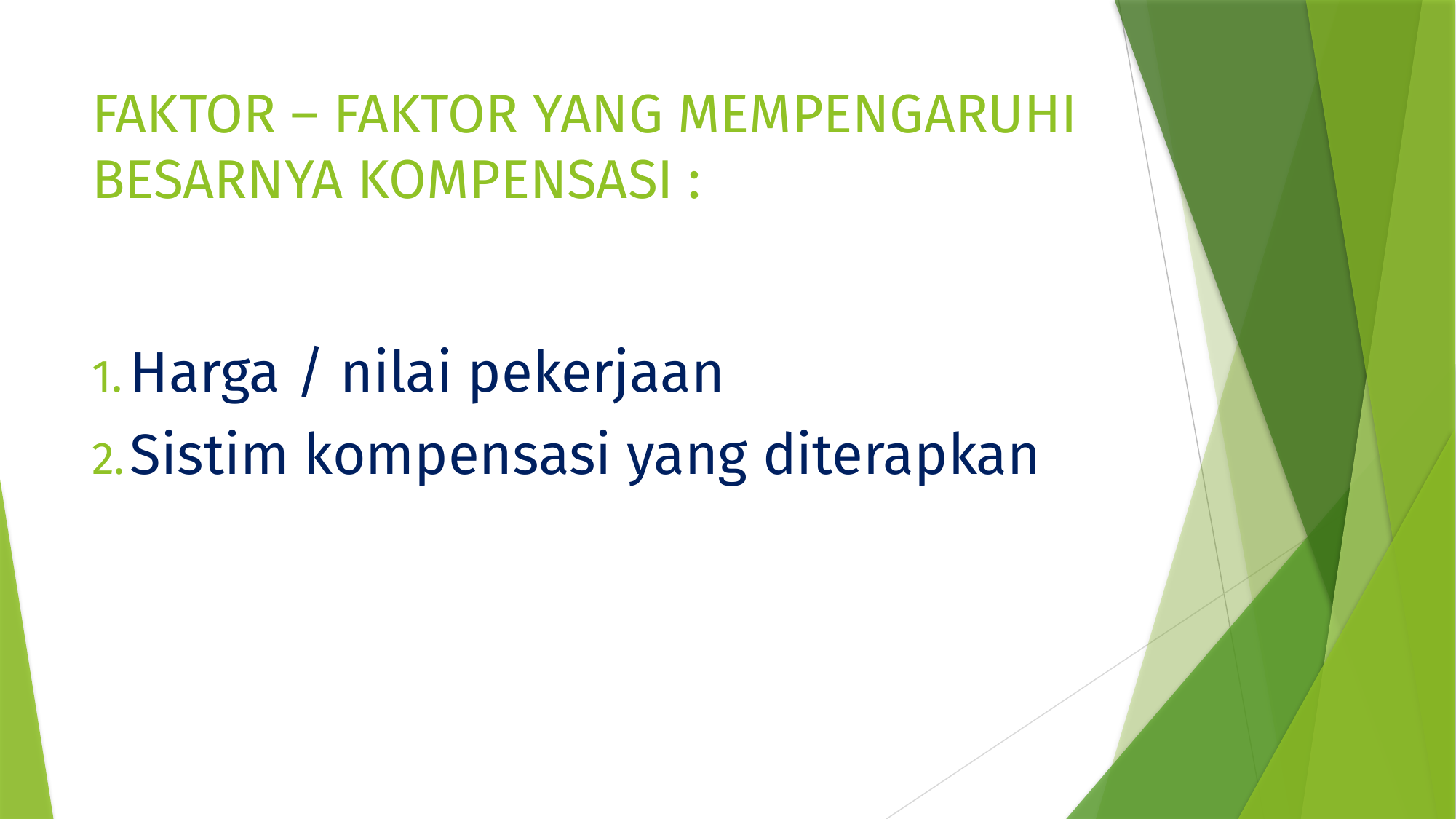

# FAKTOR – FAKTOR YANG MEMPENGARUHI BESARNYA KOMPENSASI :
Harga / nilai pekerjaan
Sistim kompensasi yang diterapkan